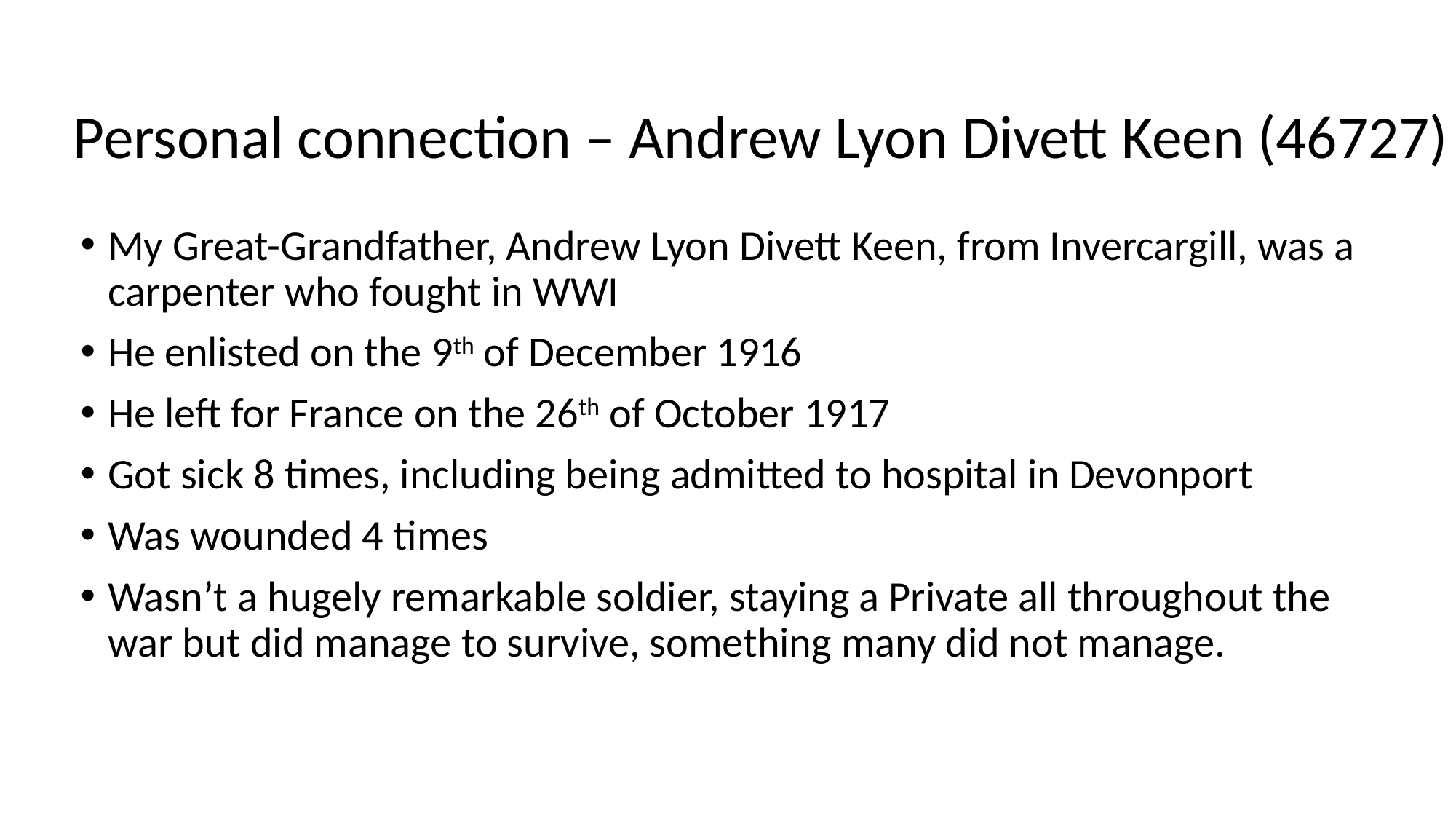

# Personal connection – Andrew Lyon Divett Keen (46727)
My Great-Grandfather, Andrew Lyon Divett Keen, from Invercargill, was a carpenter who fought in WWI
He enlisted on the 9th of December 1916
He left for France on the 26th of October 1917
Got sick 8 times, including being admitted to hospital in Devonport
Was wounded 4 times
Wasn’t a hugely remarkable soldier, staying a Private all throughout the war but did manage to survive, something many did not manage.